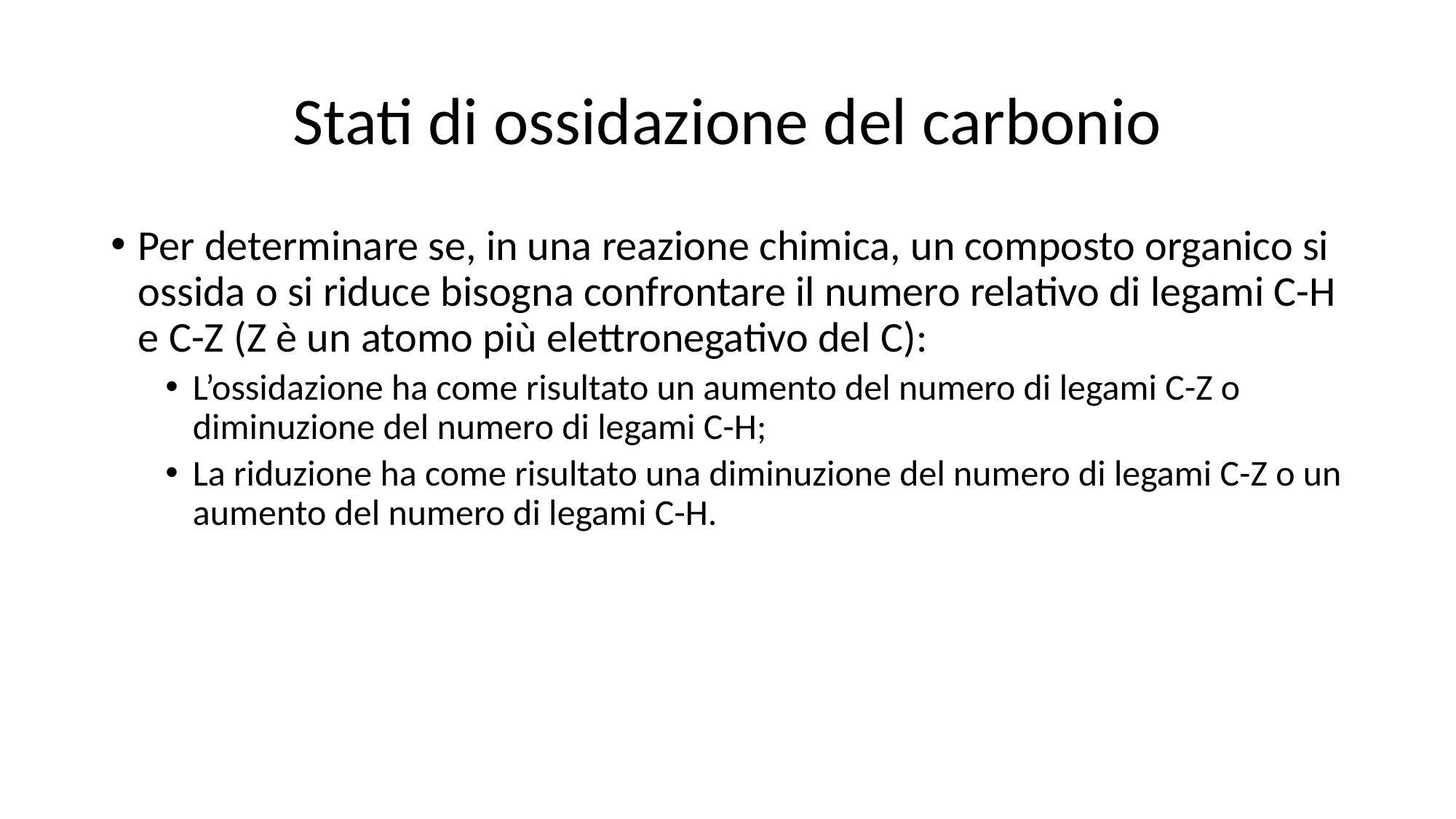

# Stati di ossidazione del carbonio
Per determinare se, in una reazione chimica, un composto organico si ossida o si riduce bisogna confrontare il numero relativo di legami C-H e C-Z (Z è un atomo più elettronegativo del C):
L’ossidazione ha come risultato un aumento del numero di legami C-Z o diminuzione del numero di legami C-H;
La riduzione ha come risultato una diminuzione del numero di legami C-Z o un aumento del numero di legami C-H.